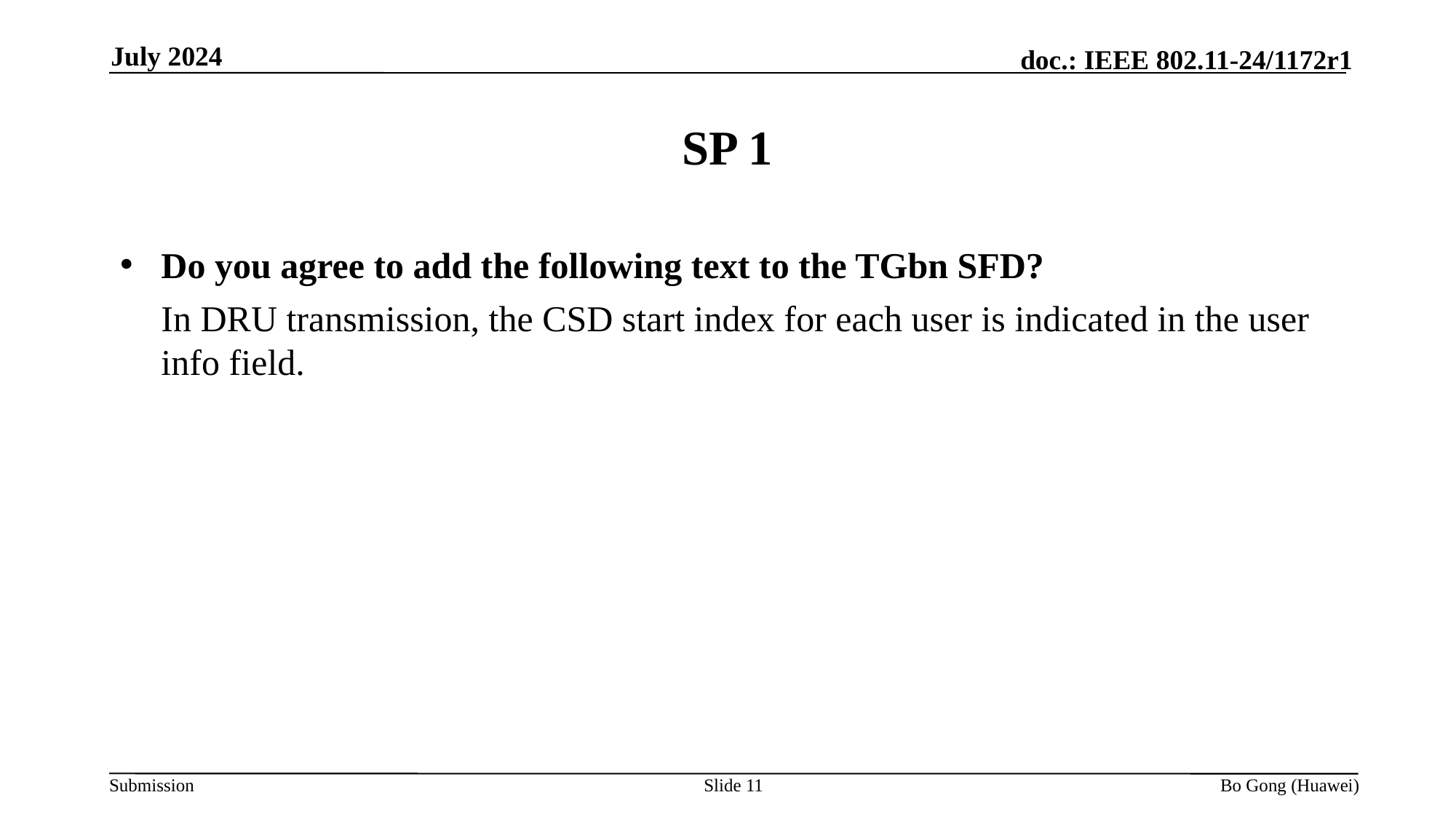

July 2024
# SP 1
Do you agree to add the following text to the TGbn SFD?
	In DRU transmission, the CSD start index for each user is indicated in the user info field.

Slide 11
Bo Gong (Huawei)